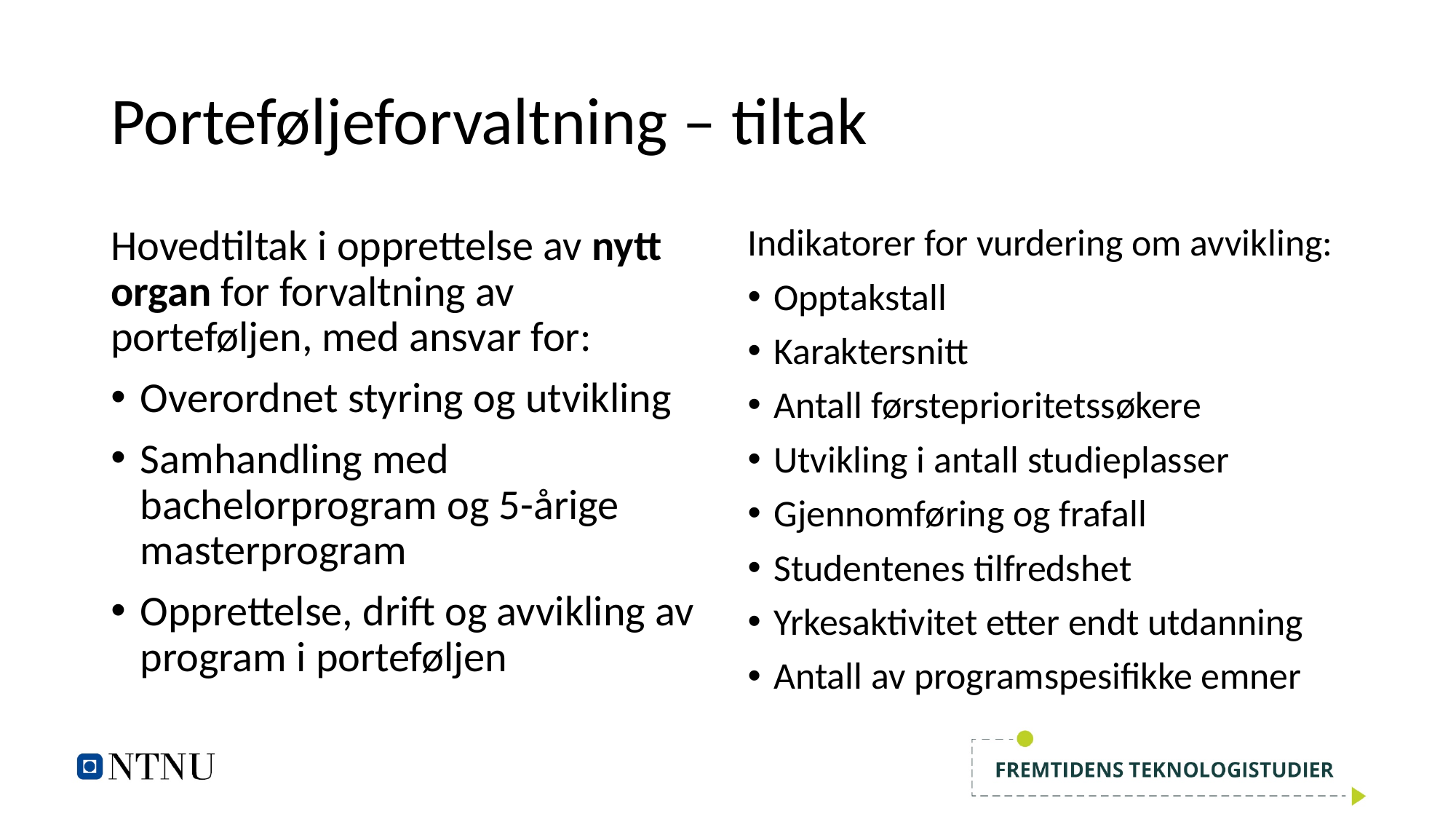

# Porteføljeforvaltning – tiltak
Hovedtiltak i opprettelse av nytt organ for forvaltning av porteføljen, med ansvar for:
Overordnet styring og utvikling
Samhandling med bachelorprogram og 5-årige masterprogram
Opprettelse, drift og avvikling av program i porteføljen
Indikatorer for vurdering om avvikling:
Opptakstall
Karaktersnitt
Antall førsteprioritetssøkere
Utvikling i antall studieplasser
Gjennomføring og frafall
Studentenes tilfredshet
Yrkesaktivitet etter endt utdanning
Antall av programspesifikke emner